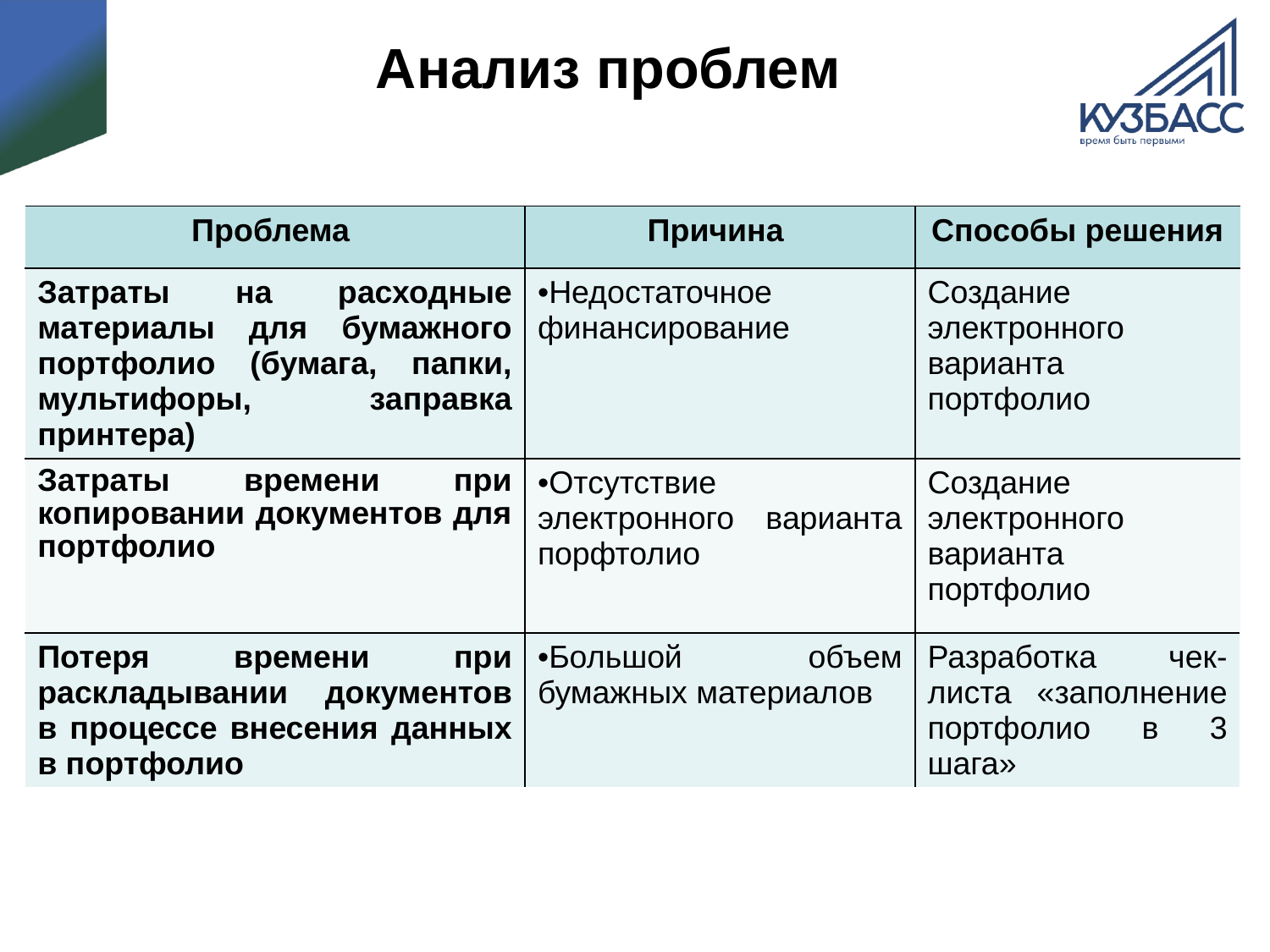

# Анализ проблем
| Проблема | Причина | Способы решения |
| --- | --- | --- |
| Затраты на расходные материалы для бумажного портфолио (бумага, папки, мультифоры, заправка принтера) | Недостаточное финансирование | Создание электронного варианта портфолио |
| Затраты времени при копировании документов для портфолио | Отсутствие электронного варианта порфтолио | Создание электронного варианта портфолио |
| Потеря времени при раскладывании документов в процессе внесения данных в портфолио | Большой объем бумажных материалов | Разработка чек-листа «заполнение портфолио в 3 шага» |